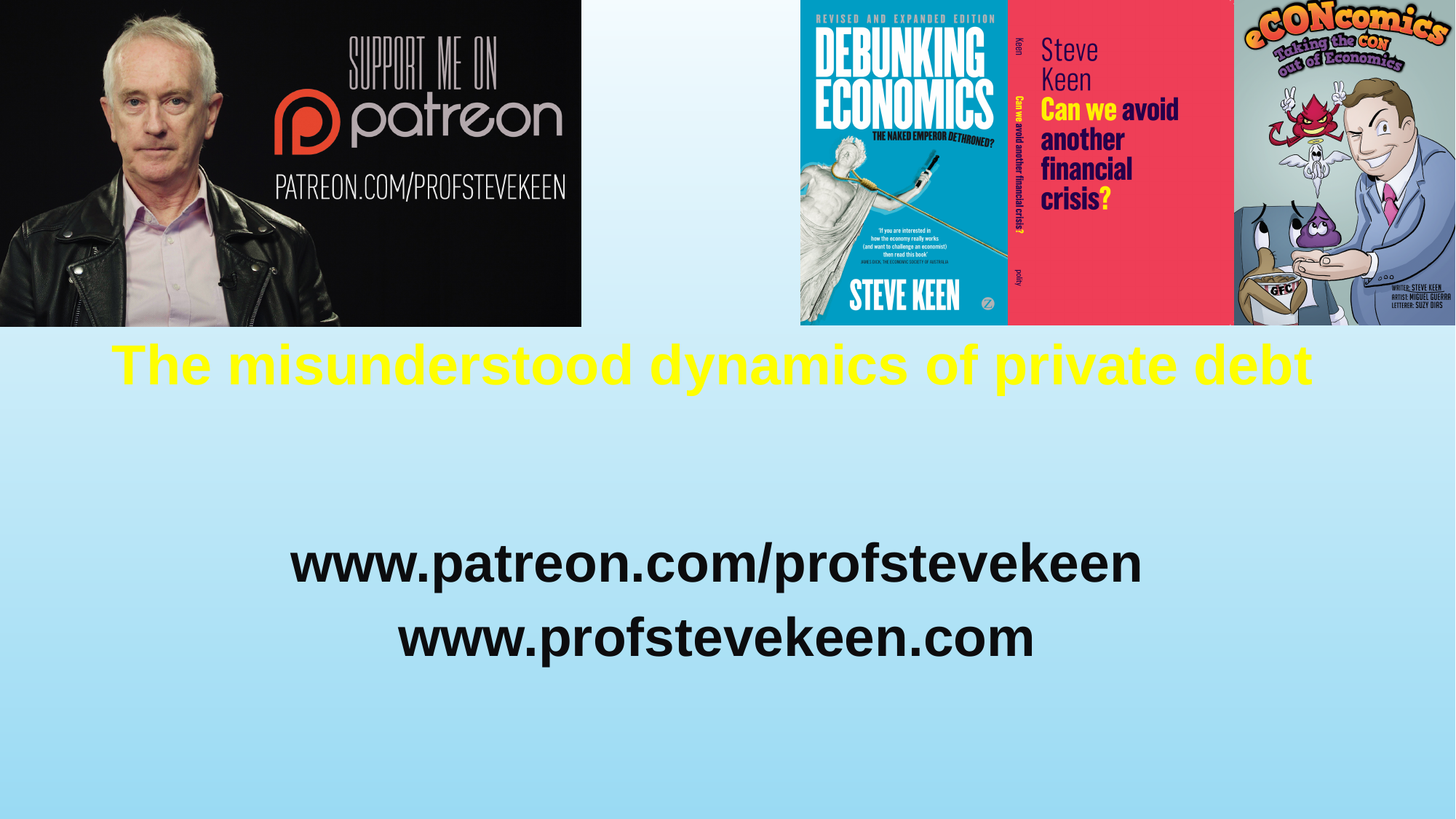

# The misunderstood dynamics of private debt
www.patreon.com/profstevekeen
www.profstevekeen.com